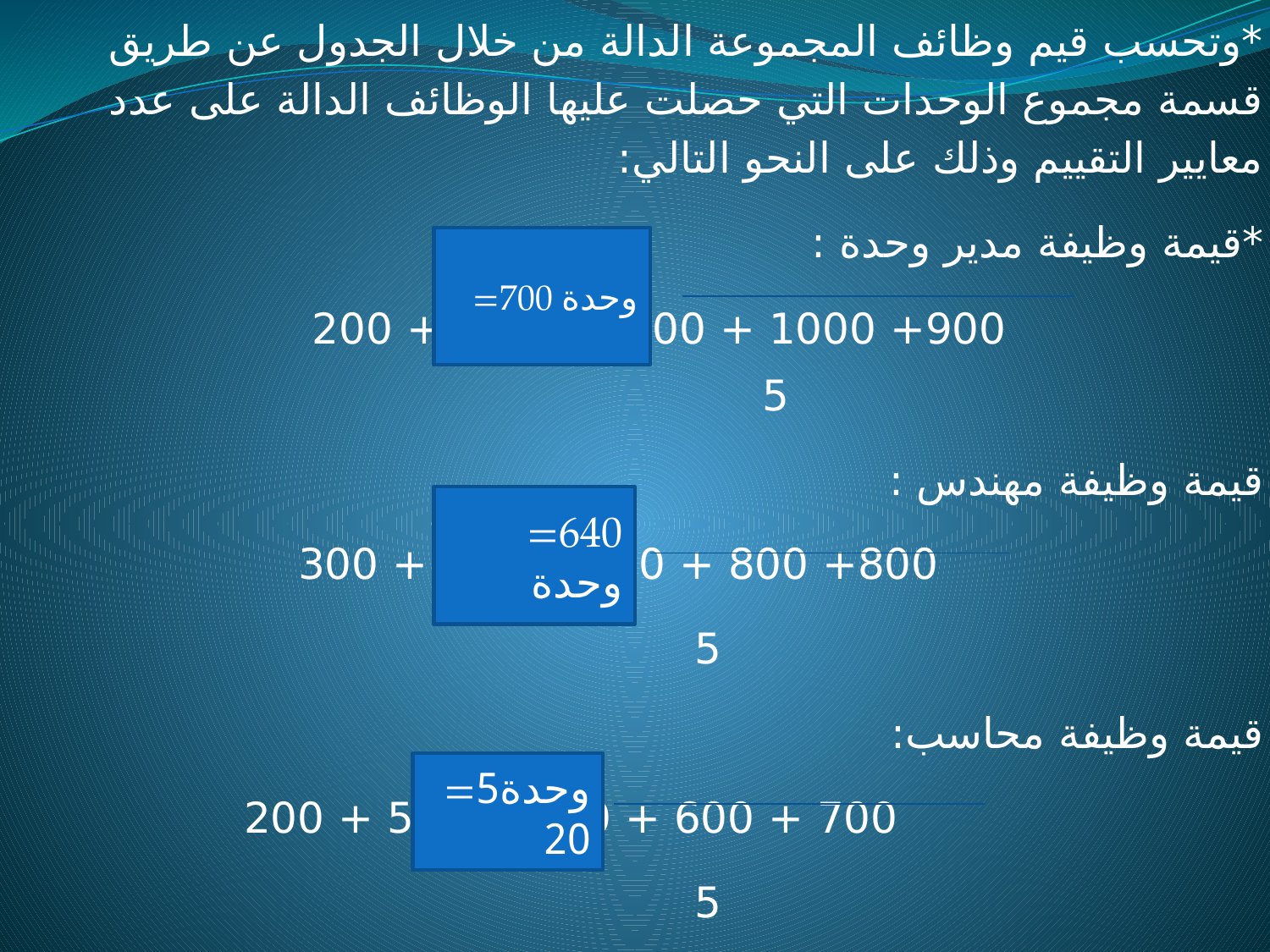

*وتحسب قيم وظائف المجموعة الدالة من خلال الجدول عن طريق قسمة مجموع الوحدات التي حصلت عليها الوظائف الدالة على عدد معايير التقييم وذلك على النحو التالي:
*قيمة وظيفة مدير وحدة :
                   900+ 1000 + 1000 + 400 + 200
                                   5
قيمة وظيفة مهندس :
                        800+ 800 + 700 + 600 + 300
                                        5
قيمة وظيفة محاسب:
                           700 + 600 + 600 + 500 + 200
                                        5
 =700 وحدة
=640 وحدة
=وحدة520